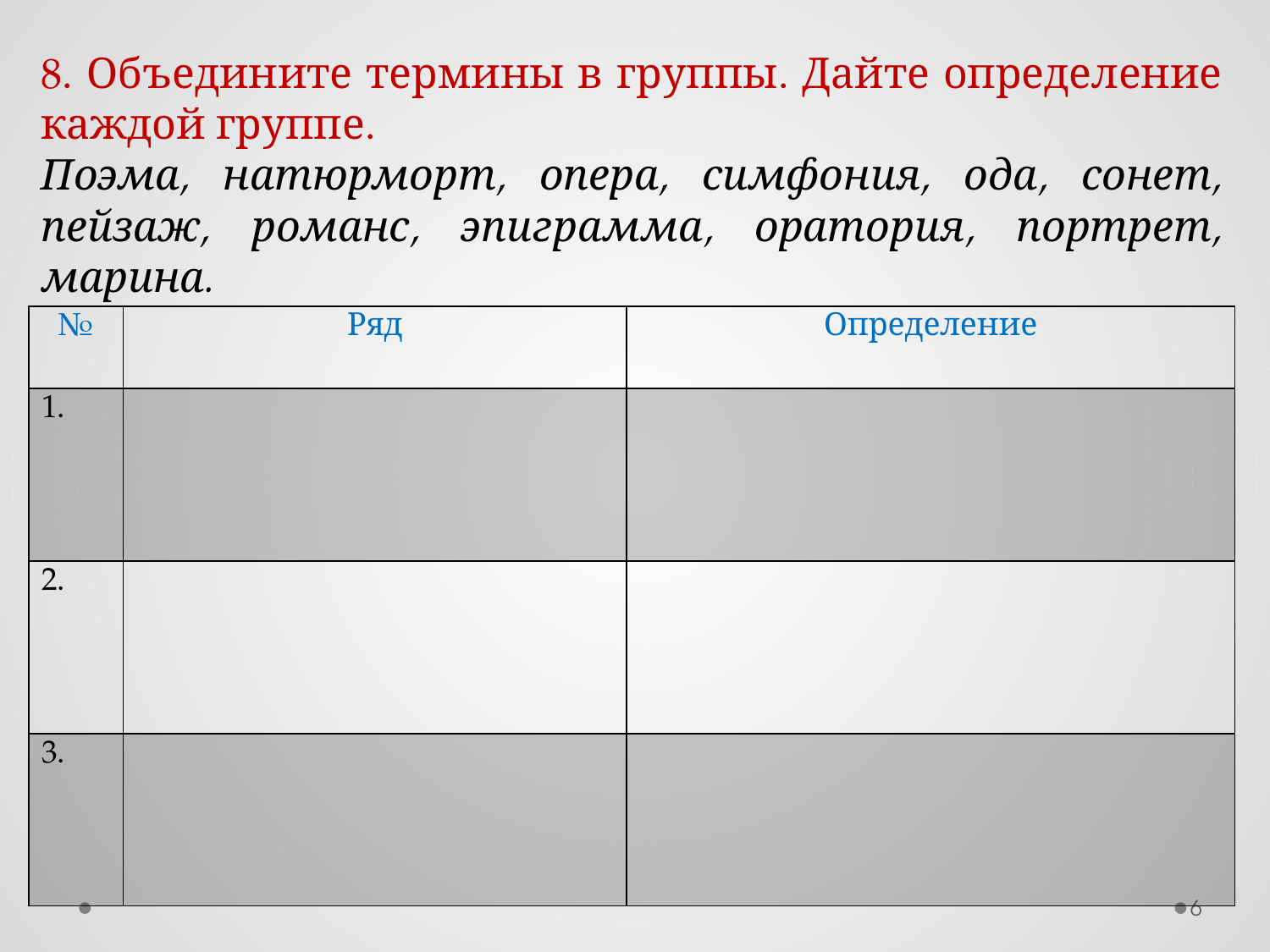

8. Объедините термины в группы. Дайте определение каждой группе.
Поэма, натюрморт, опера, симфония, ода, сонет, пейзаж, романс, эпиграмма, оратория, портрет, марина.
| № | Ряд | Определение |
| --- | --- | --- |
| 1. |  |  |
| 2. |  |  |
| 3. |  |  |
6